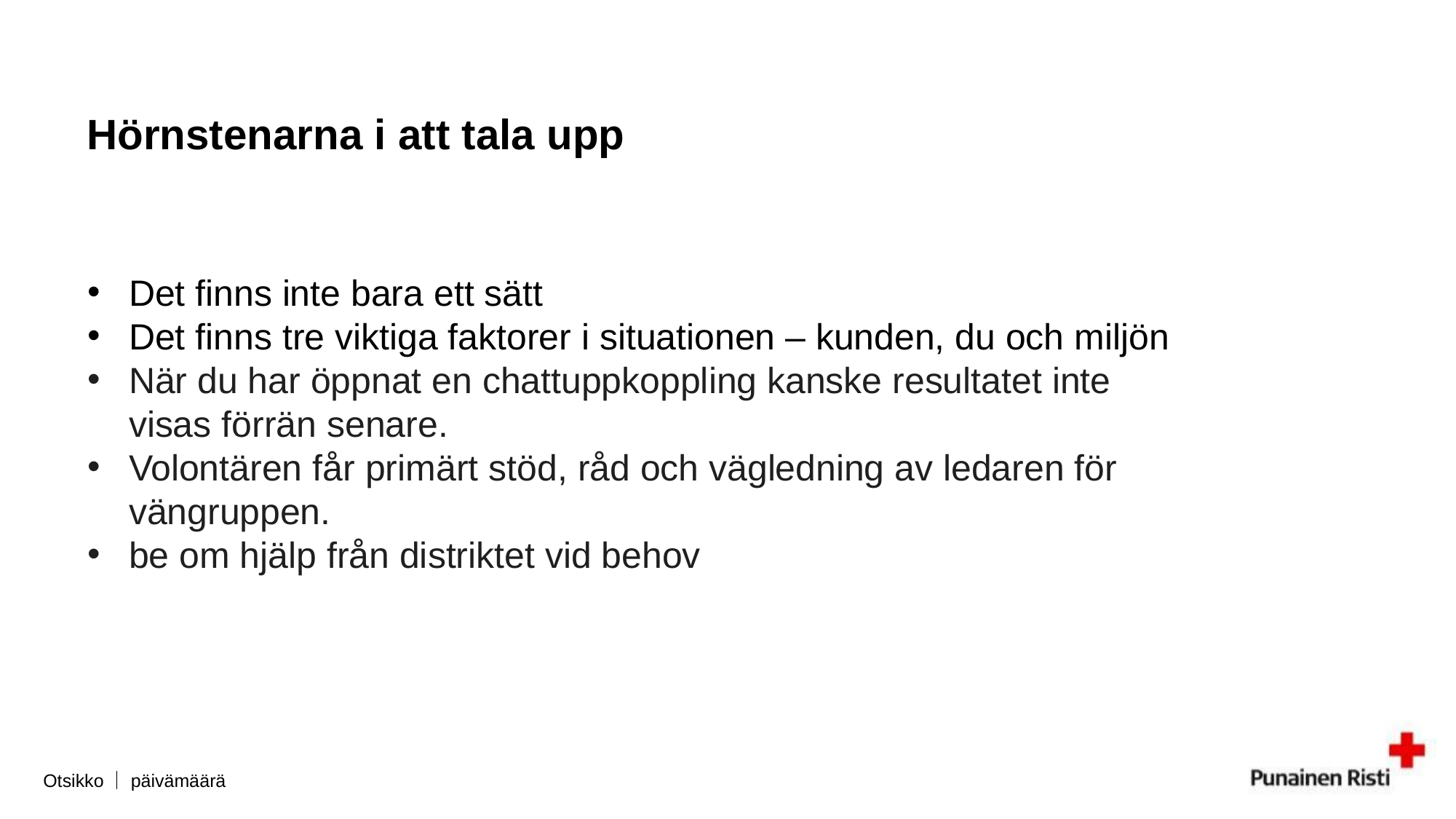

# Hörnstenarna i att tala upp

Det finns inte bara ett sätt
Det finns tre viktiga faktorer i situationen – kunden, du och miljön
När du har öppnat en chattuppkoppling kanske resultatet inte visas förrän senare.
Volontären får primärt stöd, råd och vägledning av ledaren för vängruppen.
be om hjälp från distriktet vid behov